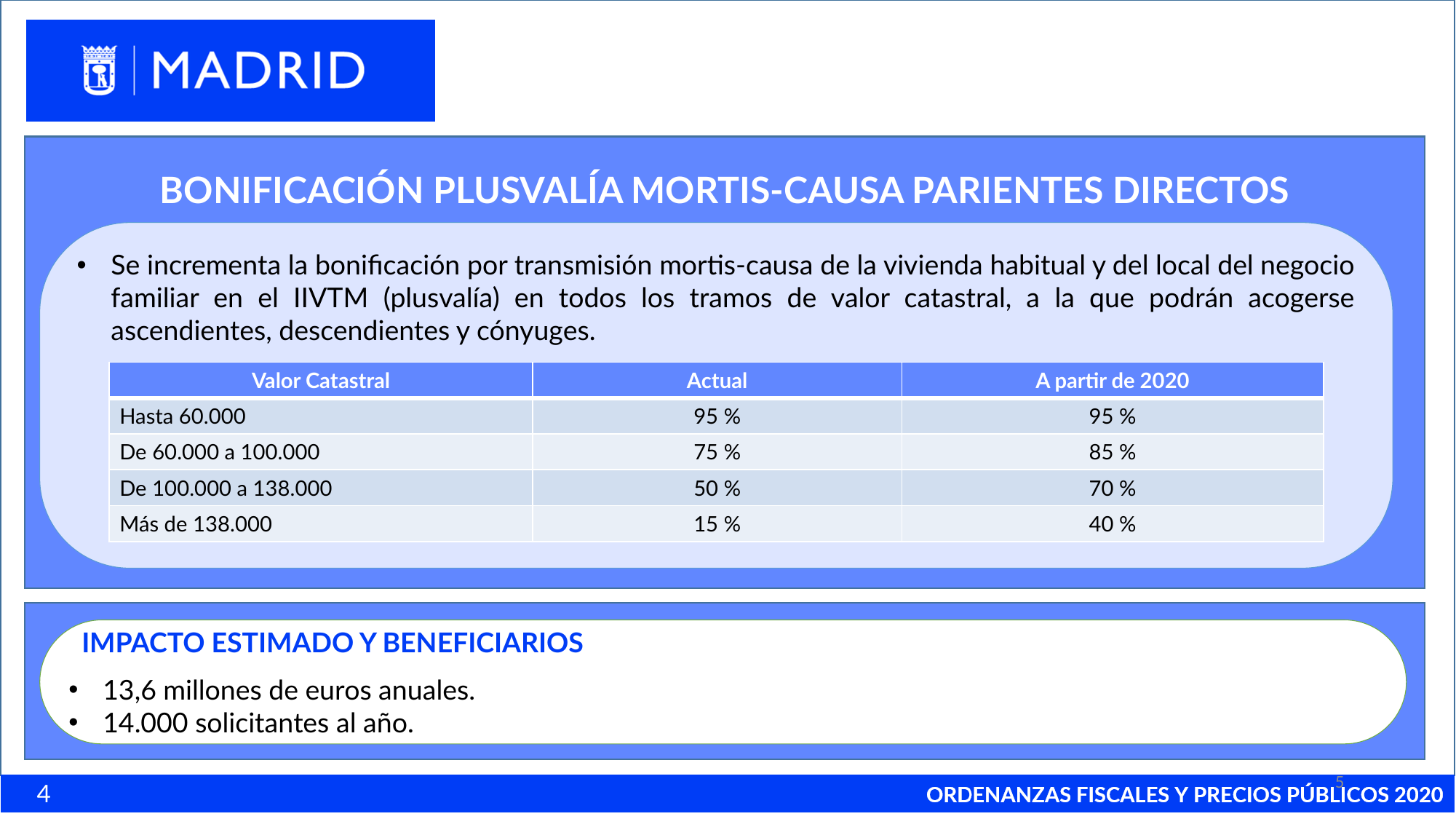

BONIFICACIÓN PLUSVALÍA MORTIS-CAUSA PARIENTES DIRECTOS
Se incrementa la bonificación por transmisión mortis-causa de la vivienda habitual y del local del negocio familiar en el IIVTM (plusvalía) en todos los tramos de valor catastral, a la que podrán acogerse ascendientes, descendientes y cónyuges.

| Valor Catastral | Actual | A partir de 2020 |
| --- | --- | --- |
| Hasta 60.000 | 95 % | 95 % |
| De 60.000 a 100.000 | 75 % | 85 % |
| De 100.000 a 138.000 | 50 % | 70 % |
| Más de 138.000 | 15 % | 40 % |
  IMPACTO ESTIMADO Y BENEFICIARIOS

13,6 millones de euros anuales.
14.000 solicitantes al año.
5
4